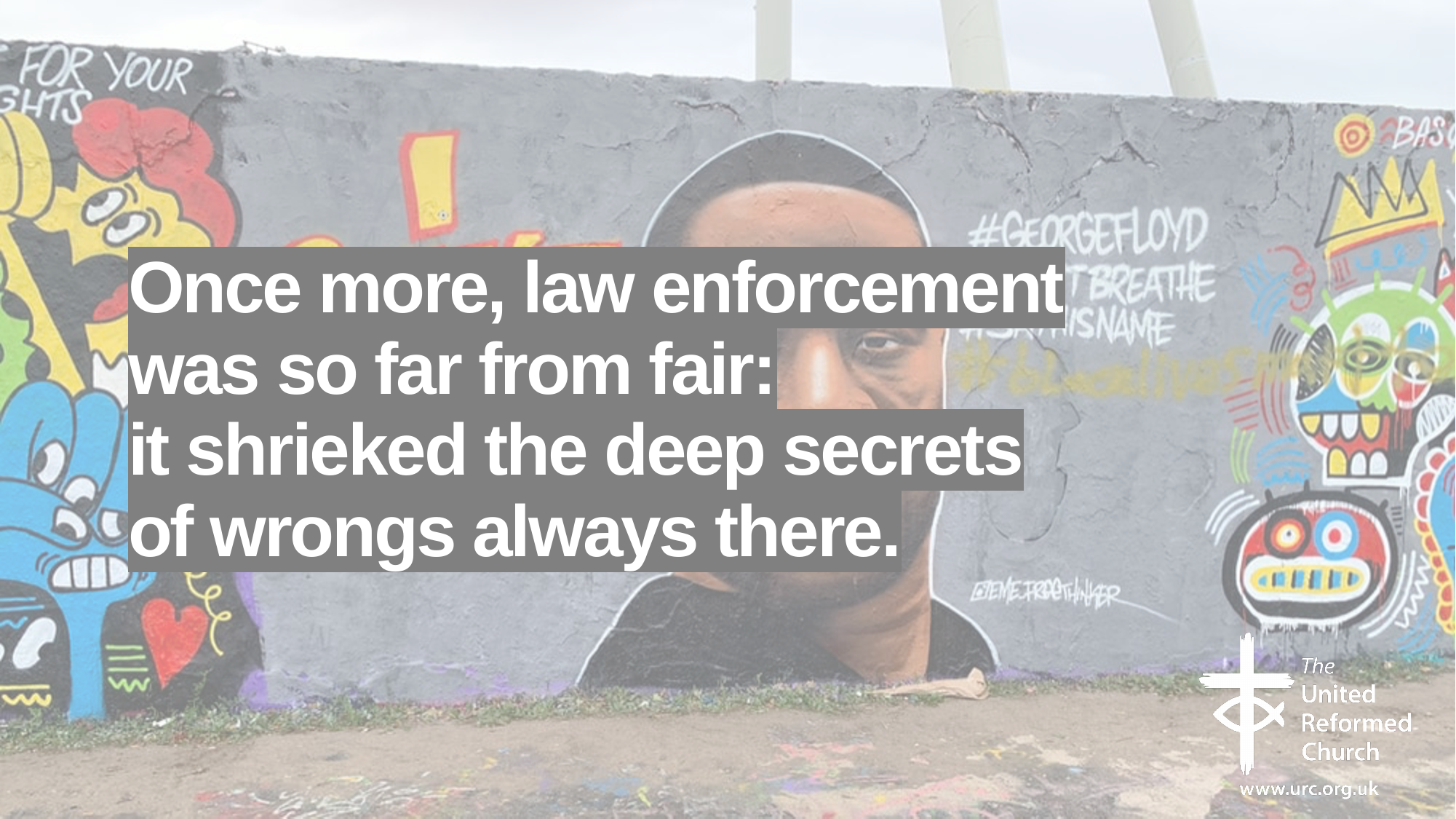

# Once more, law enforcement was so far from fair: it shrieked the deep secrets of wrongs always there.